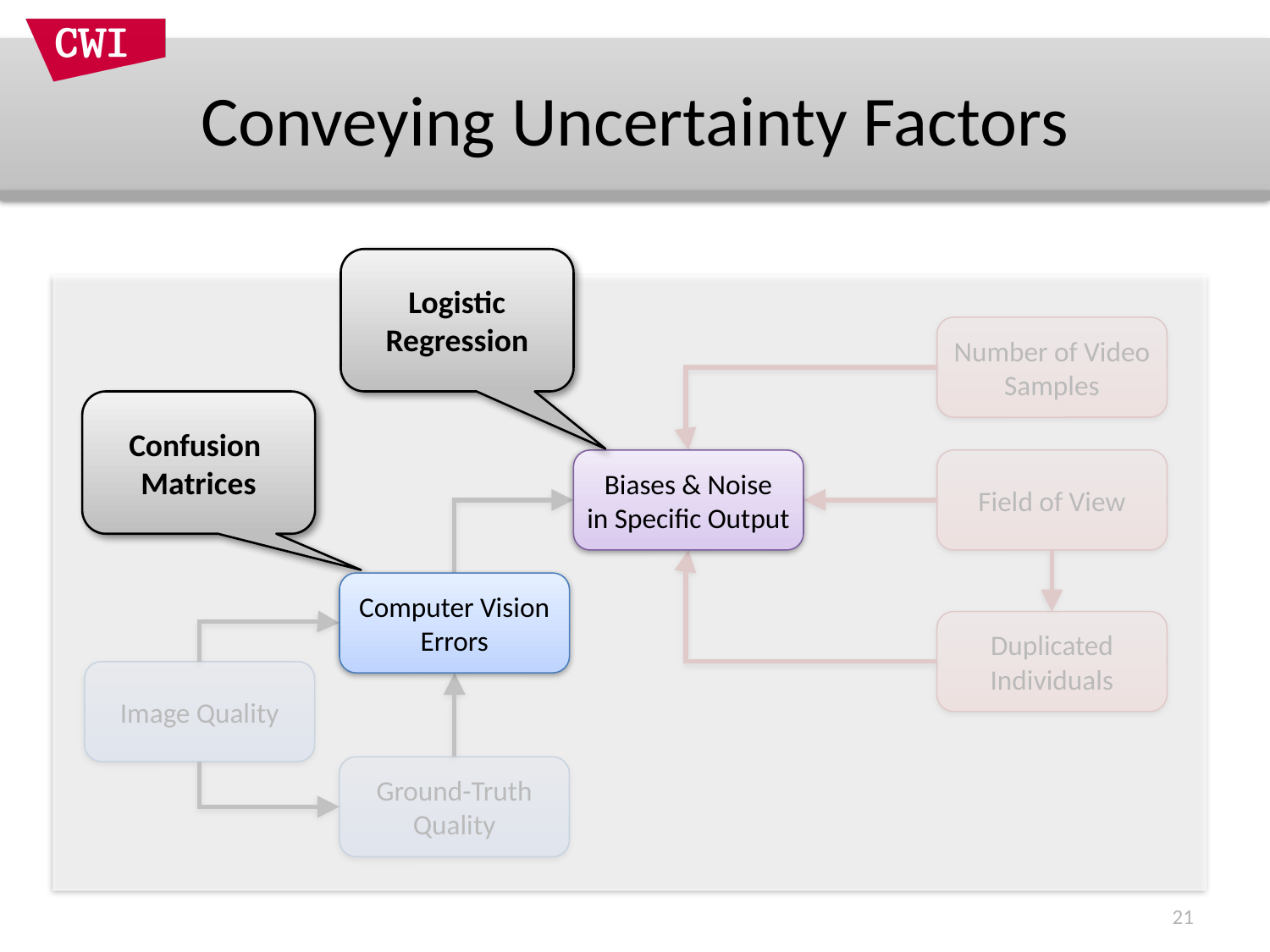

# Conveying Uncertainty Factors
Logistic
Regression

Number of Video Samples
Field of View
Duplicated Individuals
Image Quality
Ground-Truth Quality
Confusion
Matrices
Biases & Noise
in Specific Output
Computer Vision Errors
21